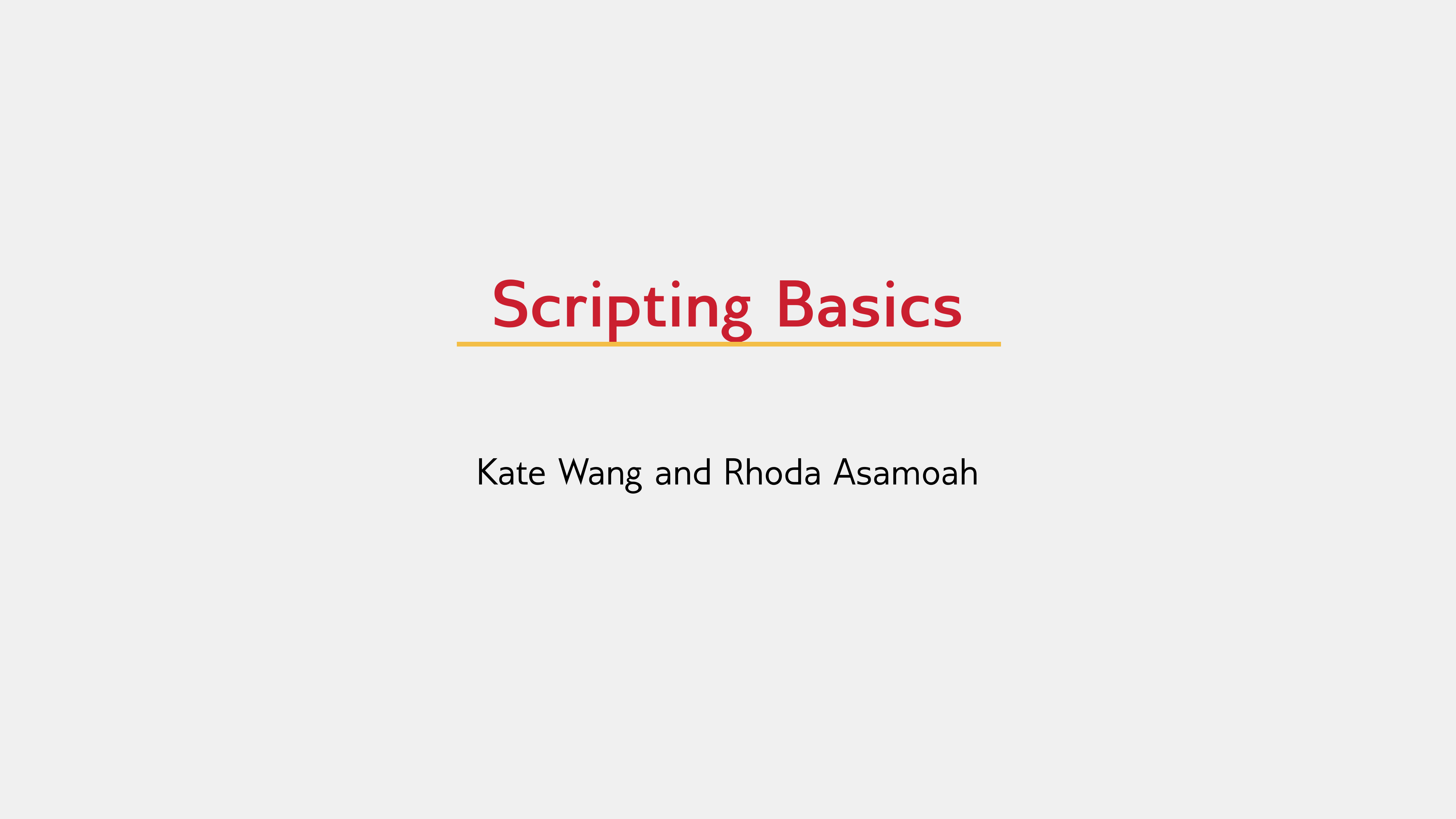

# Scripting Basics
Kate Wang and Rhoda Asamoah